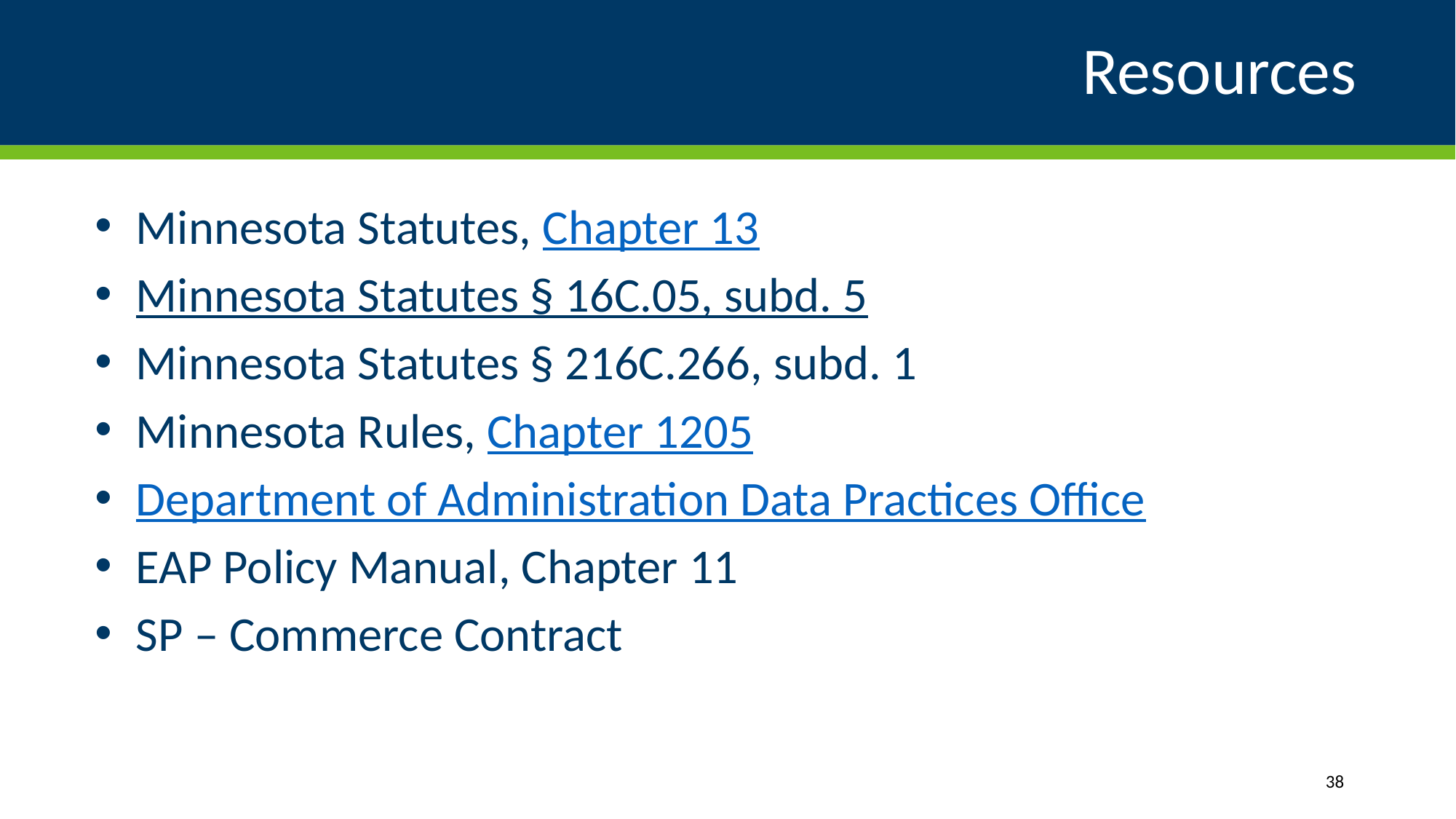

# Resources
Minnesota Statutes, Chapter 13
Minnesota Statutes § 16C.05, subd. 5
Minnesota Statutes § 216C.266, subd. 1
Minnesota Rules, Chapter 1205
Department of Administration Data Practices Office
EAP Policy Manual, Chapter 11
SP – Commerce Contract

38